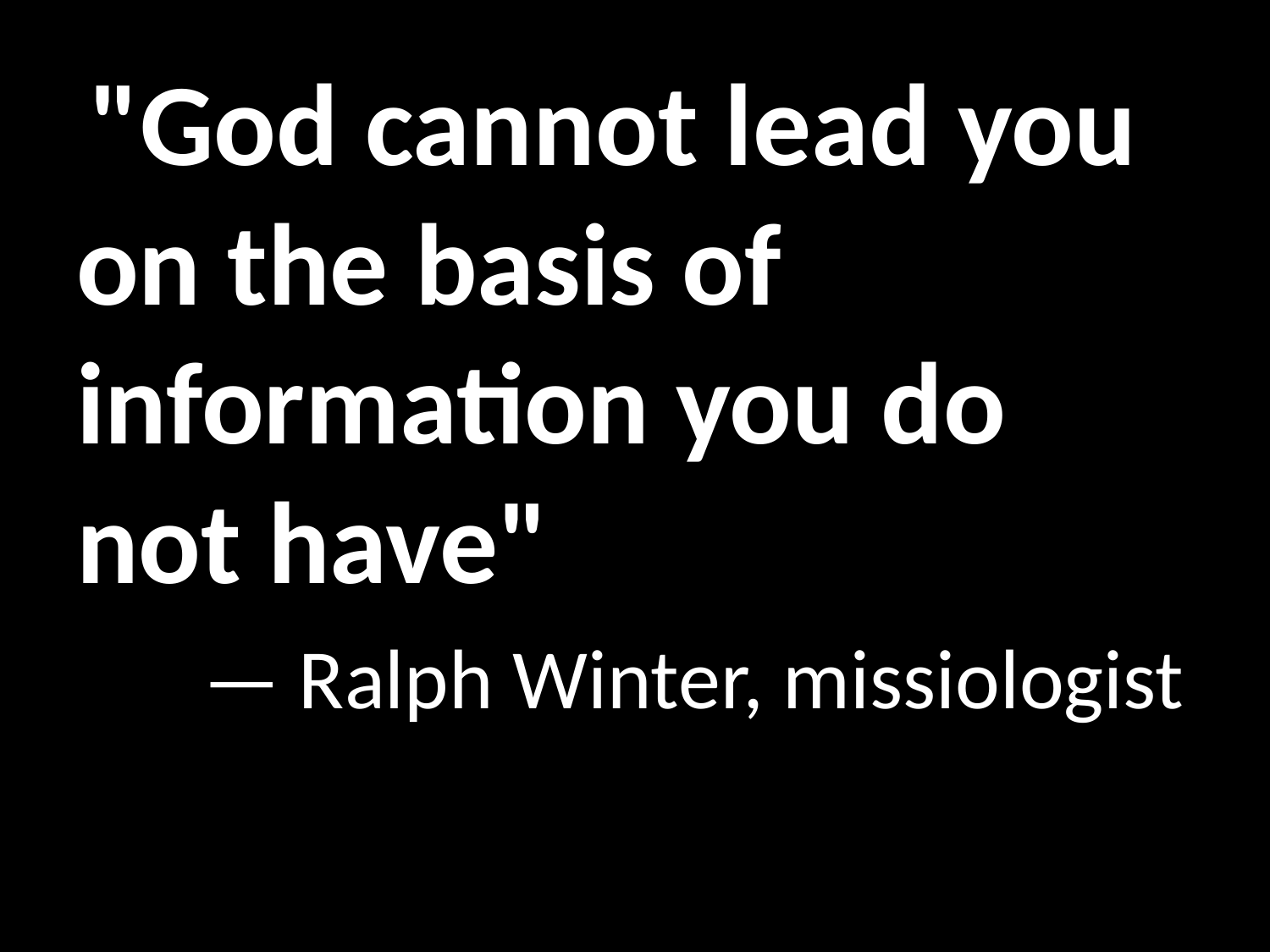

"God cannot lead you on the basis of information you do not have"
	— Ralph Winter, missiologist